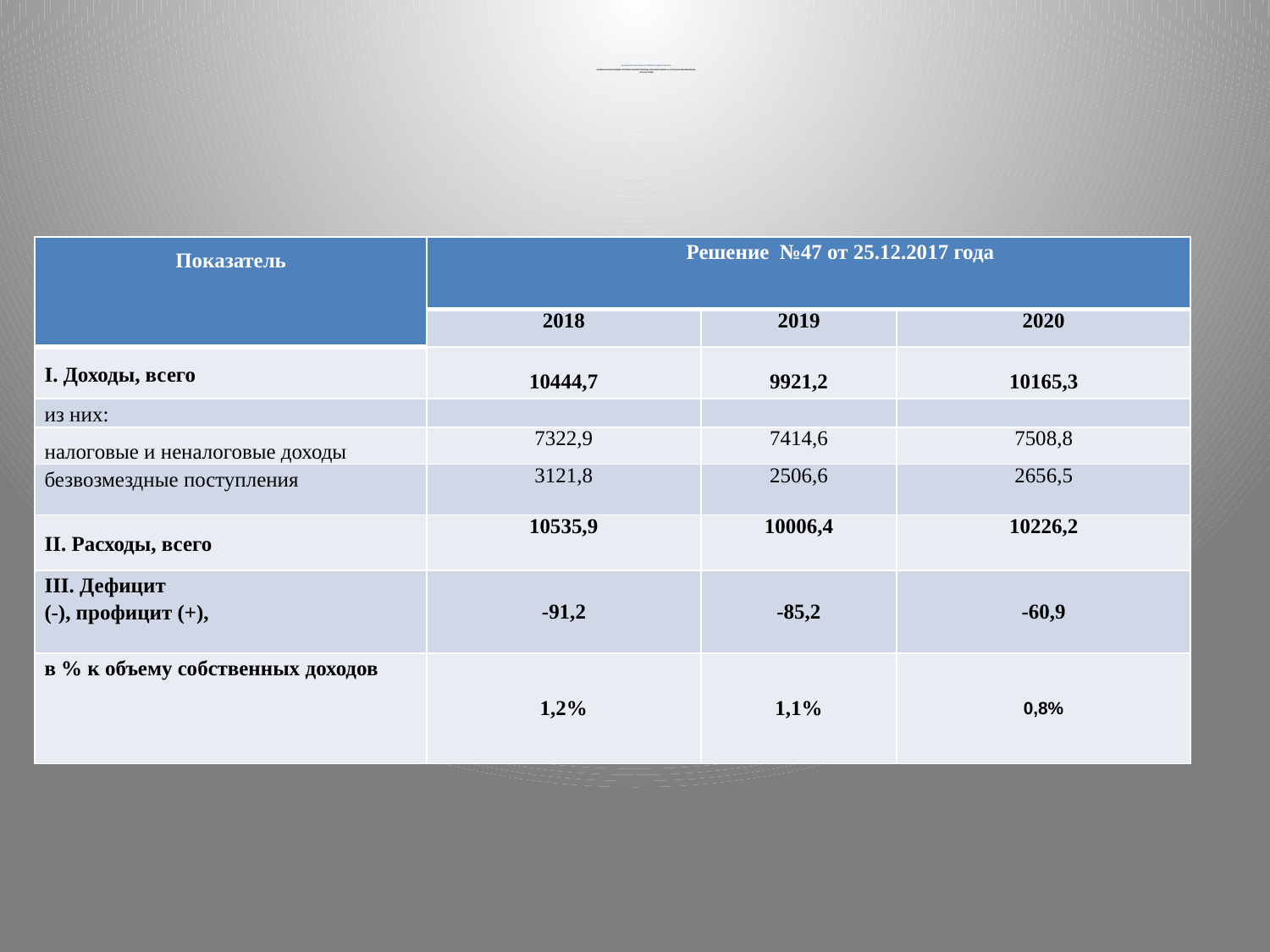

# МУНИЦИПАЛЬНОЕ ОБРАЗОВАНИЕ «РОГОВСКОЕ СЕЛЬСКОЕ ПОСЕЛЕНИЕ» ОСНОВНЫЕ ПАРАМЕТРЫ БЮДЖЕТА РОГОВСКОГО СЕЛЬСКОГО ПОСЕЛЕНИЯ ЕГОРЛЫКСКОГО РАЙОНА НА 2018 ГОД И НА ПЛАНОВЫЙ ПЕРИОД 2019 И 2020 ГОДОВ
| Показатель | Решение №47 от 25.12.2017 года |  |  |
| --- | --- | --- | --- |
|  | 2018 | 2019 | 2020 |
| I. Доходы, всего | 10444,7 | 9921,2 | 10165,3 |
| из них: |  |  |  |
| налоговые и неналоговые доходы | 7322,9 | 7414,6 | 7508,8 |
| безвозмездные поступления | 3121,8 | 2506,6 | 2656,5 |
| II. Расходы, всего | 10535,9 | 10006,4 | 10226,2 |
| III. Дефицит (-), профицит (+), | -91,2 | -85,2 | -60,9 |
| в % к объему собственных доходов | 1,2% | 1,1% | 0,8% |